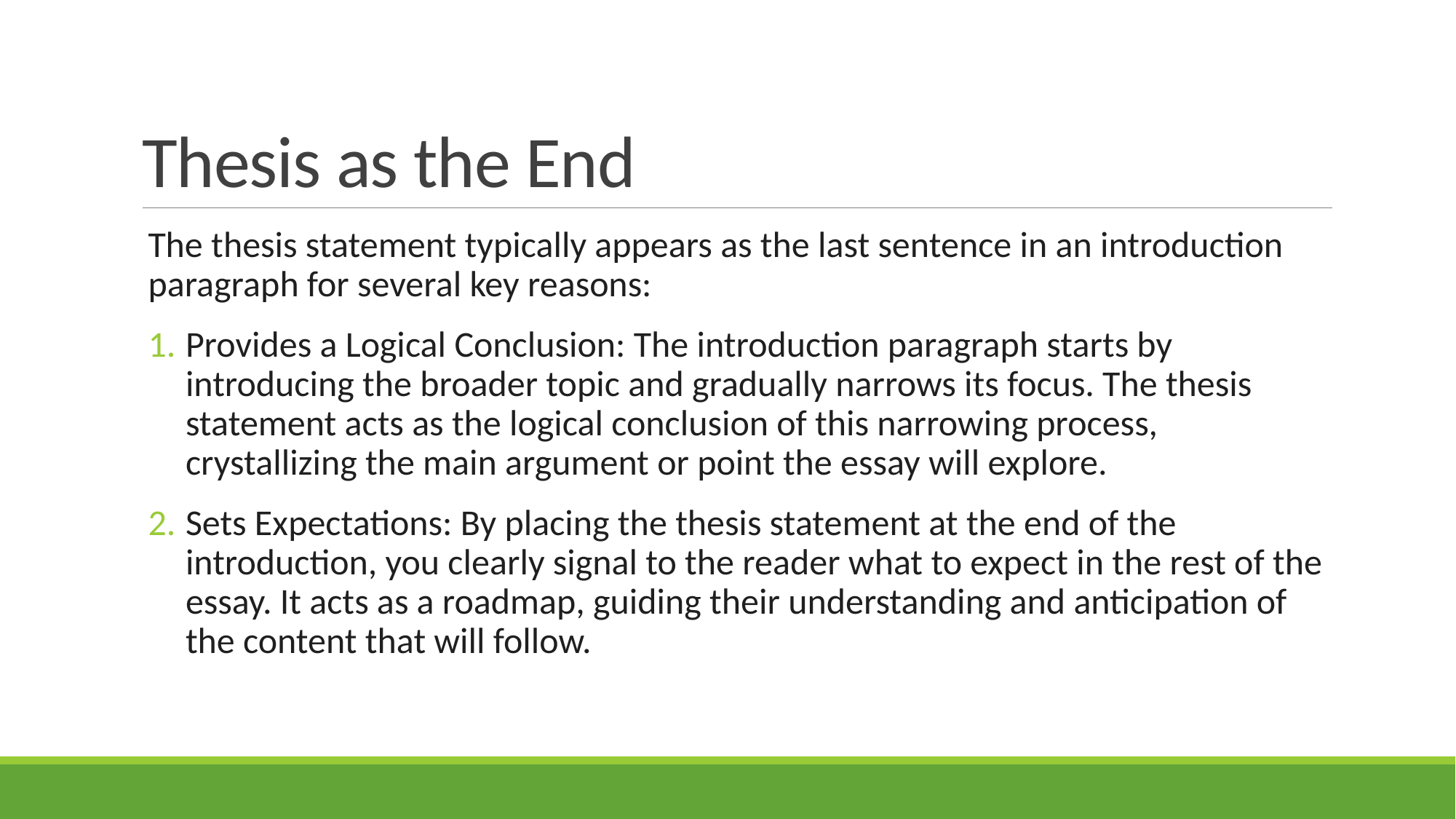

# Thesis as the End
The thesis statement typically appears as the last sentence in an introduction paragraph for several key reasons:
Provides a Logical Conclusion: The introduction paragraph starts by introducing the broader topic and gradually narrows its focus. The thesis statement acts as the logical conclusion of this narrowing process, crystallizing the main argument or point the essay will explore.
Sets Expectations: By placing the thesis statement at the end of the introduction, you clearly signal to the reader what to expect in the rest of the essay. It acts as a roadmap, guiding their understanding and anticipation of the content that will follow.